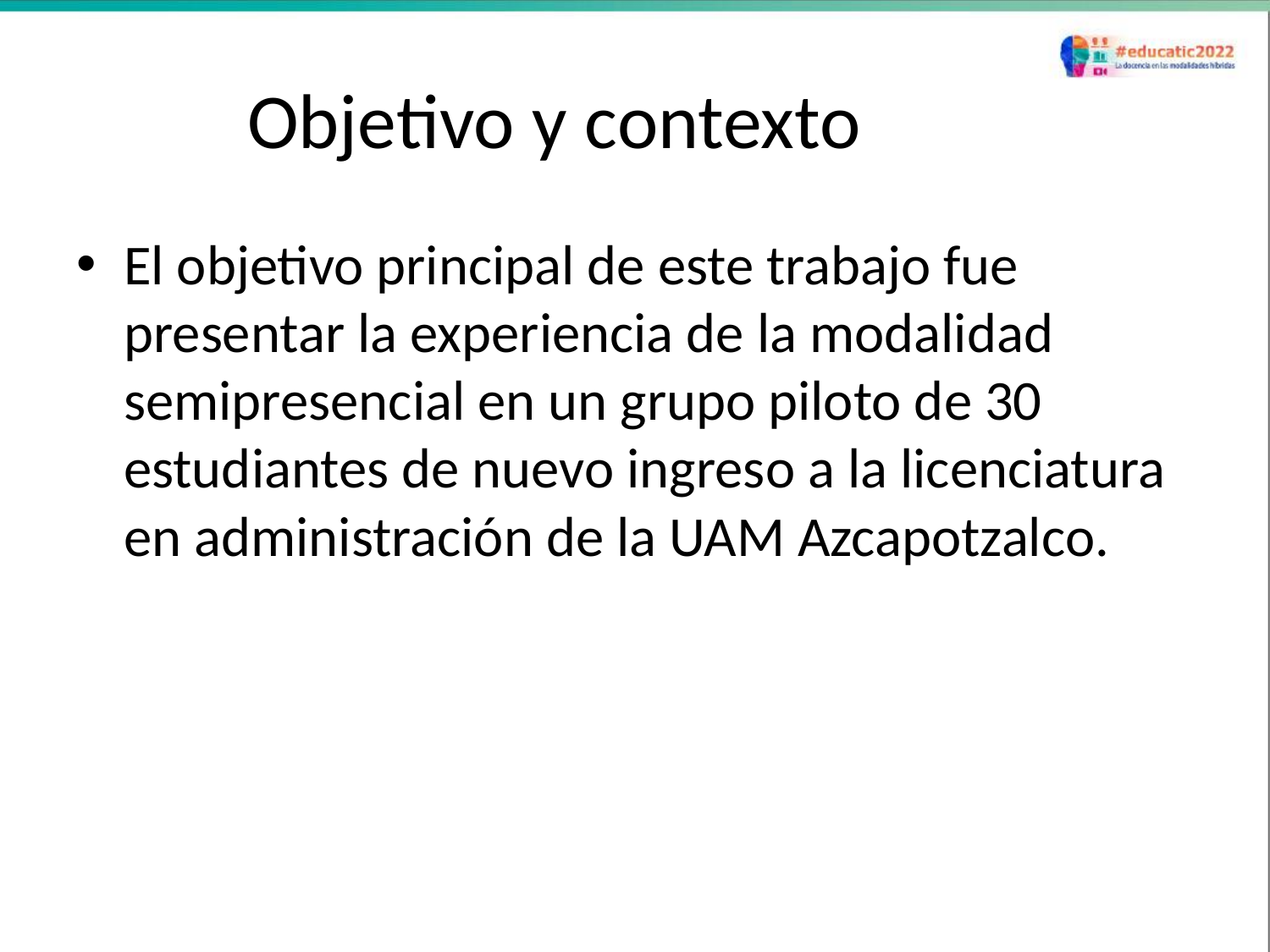

# Objetivo y contexto
El objetivo principal de este trabajo fue presentar la experiencia de la modalidad semipresencial en un grupo piloto de 30 estudiantes de nuevo ingreso a la licenciatura en administración de la UAM Azcapotzalco.